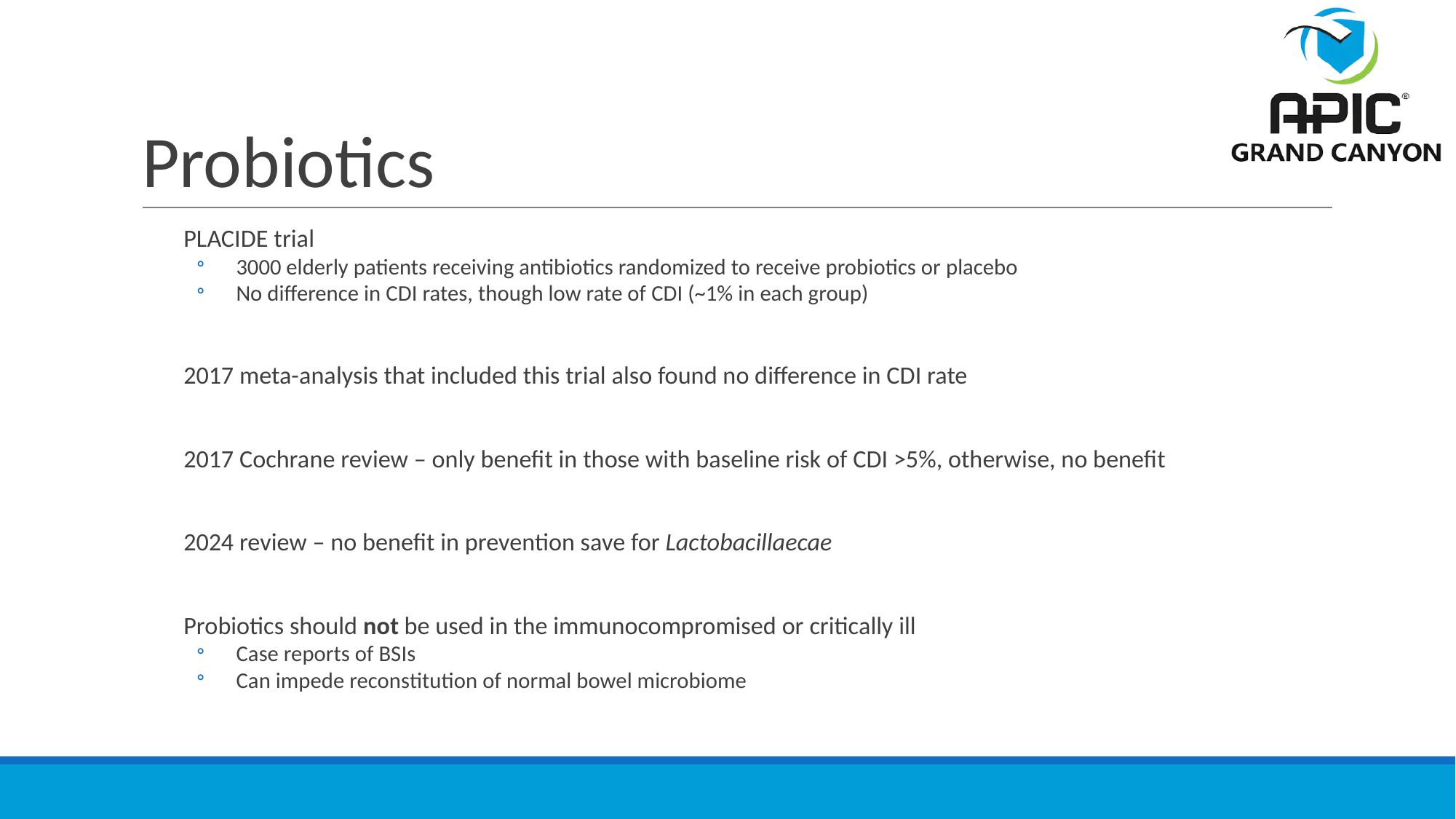

# Probiotics
PLACIDE trial
3000 elderly patients receiving antibiotics randomized to receive probiotics or placebo
No difference in CDI rates, though low rate of CDI (~1% in each group)

2017 meta-analysis that included this trial also found no difference in CDI rate

2017 Cochrane review – only benefit in those with baseline risk of CDI >5%, otherwise, no benefit

2024 review – no benefit in prevention save for Lactobacillaecae

Probiotics should not be used in the immunocompromised or critically ill
Case reports of BSIs
Can impede reconstitution of normal bowel microbiome